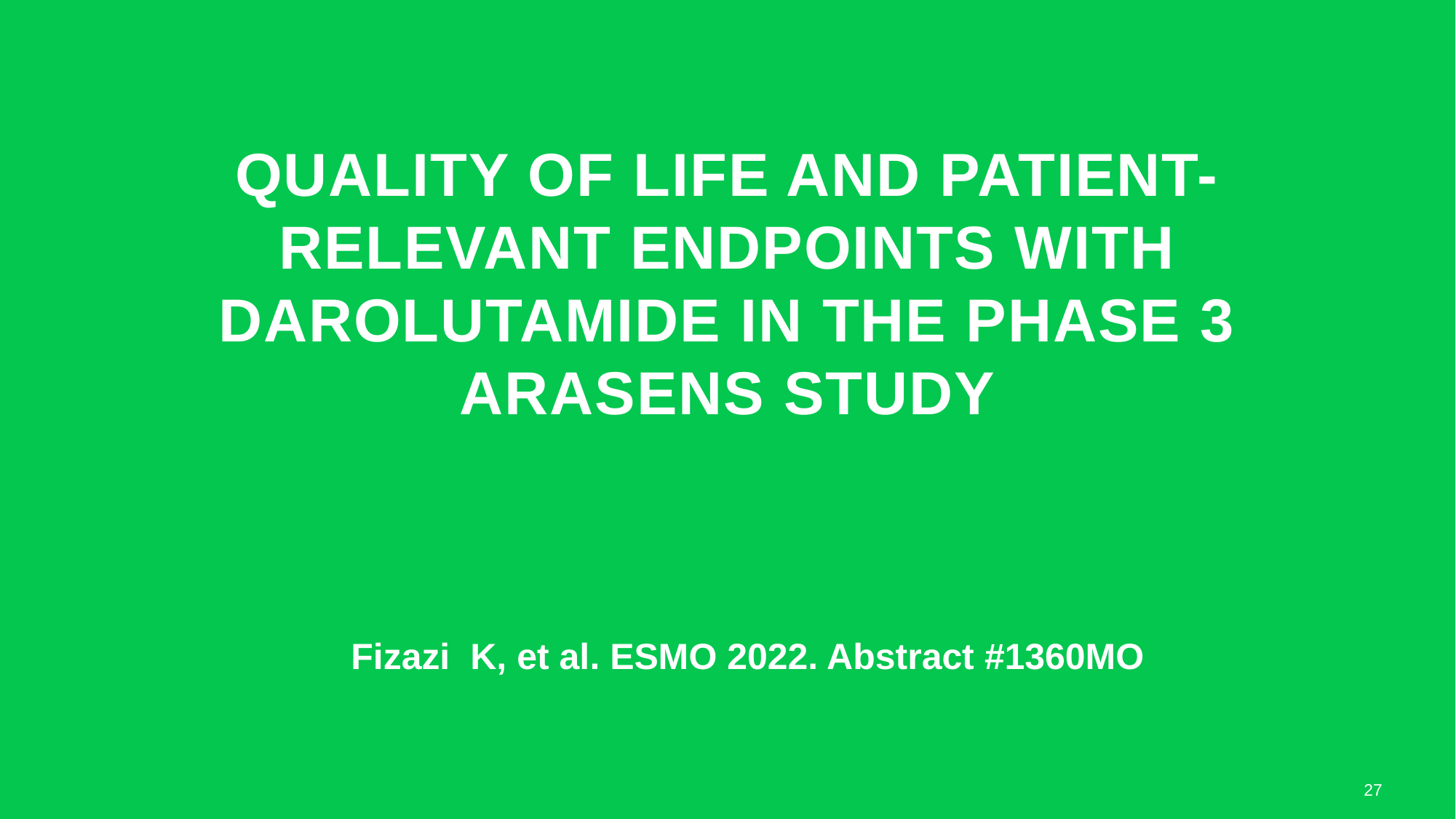

# Quality of life and patient-relevant endpoints with darolutamide in the phase 3 ARASENS study
Fizazi  K, et al. ESMO 2022. Abstract #1360MO
27